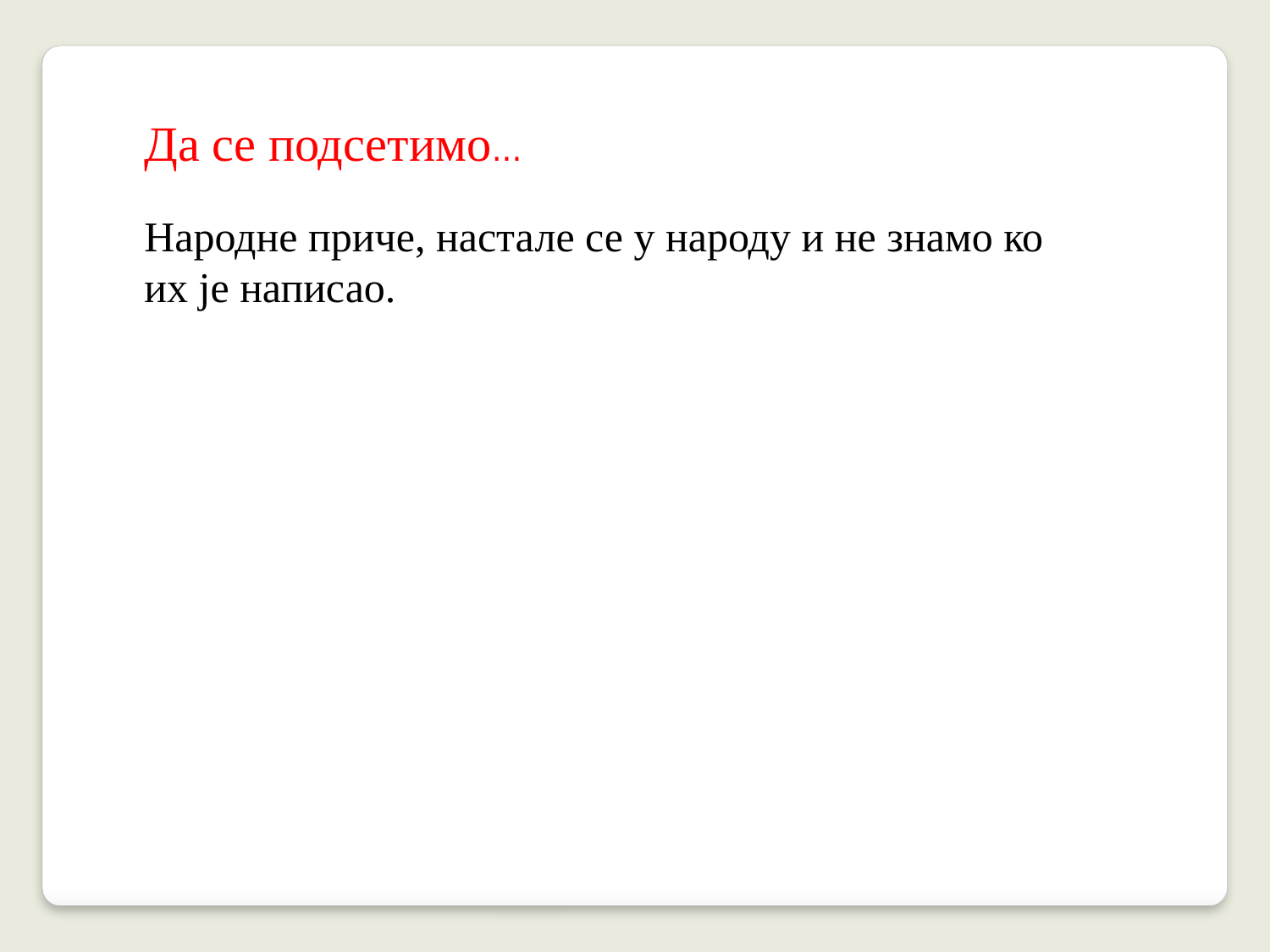

Да се подсетимо...

Народне приче, настале се у народу и не знамо ко их је написао.